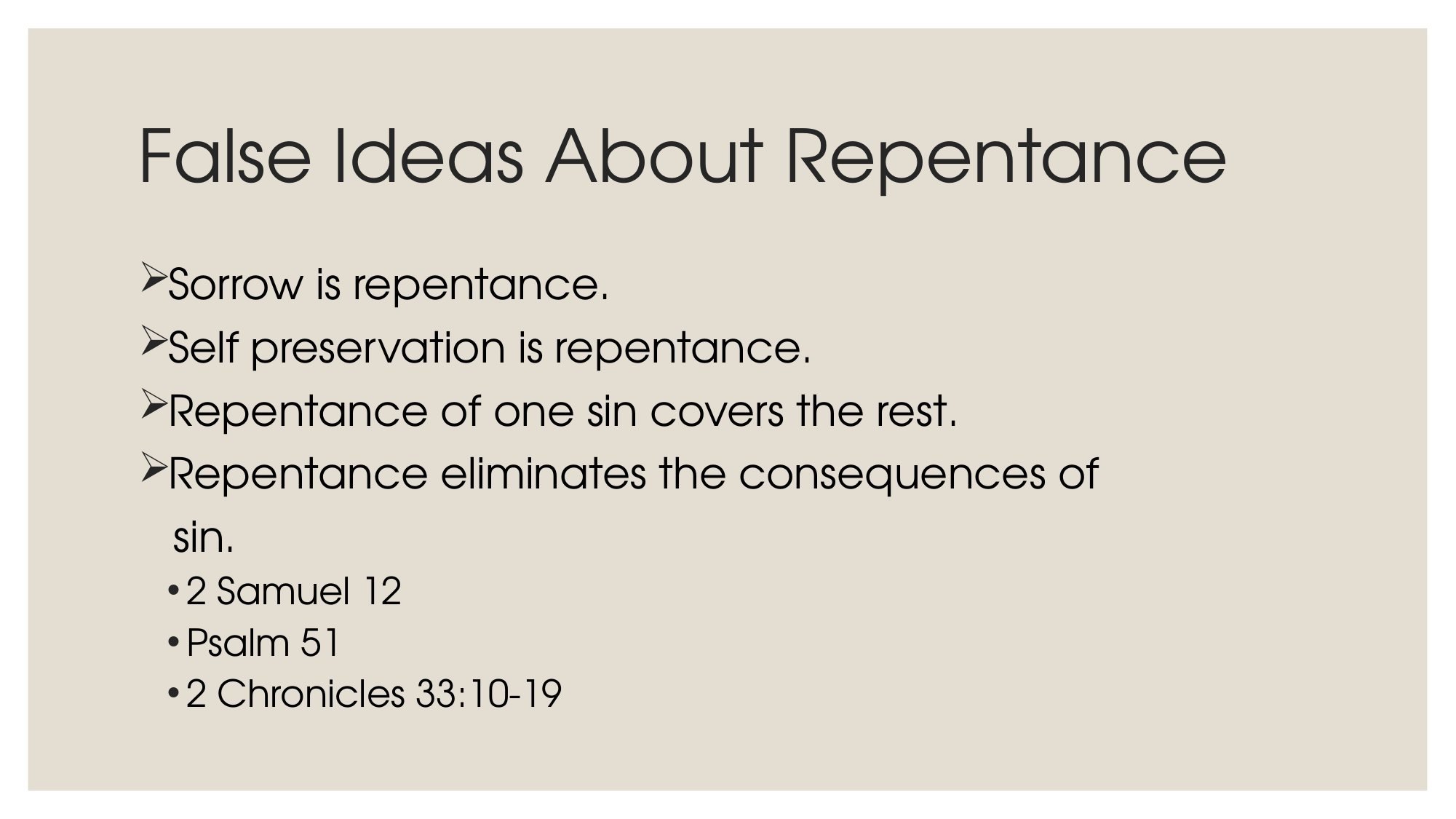

# False Ideas About Repentance
Sorrow is repentance.
Self preservation is repentance.
Repentance of one sin covers the rest.
Repentance eliminates the consequences of
   sin.
2 Samuel 12
Psalm 51
2 Chronicles 33:10-19